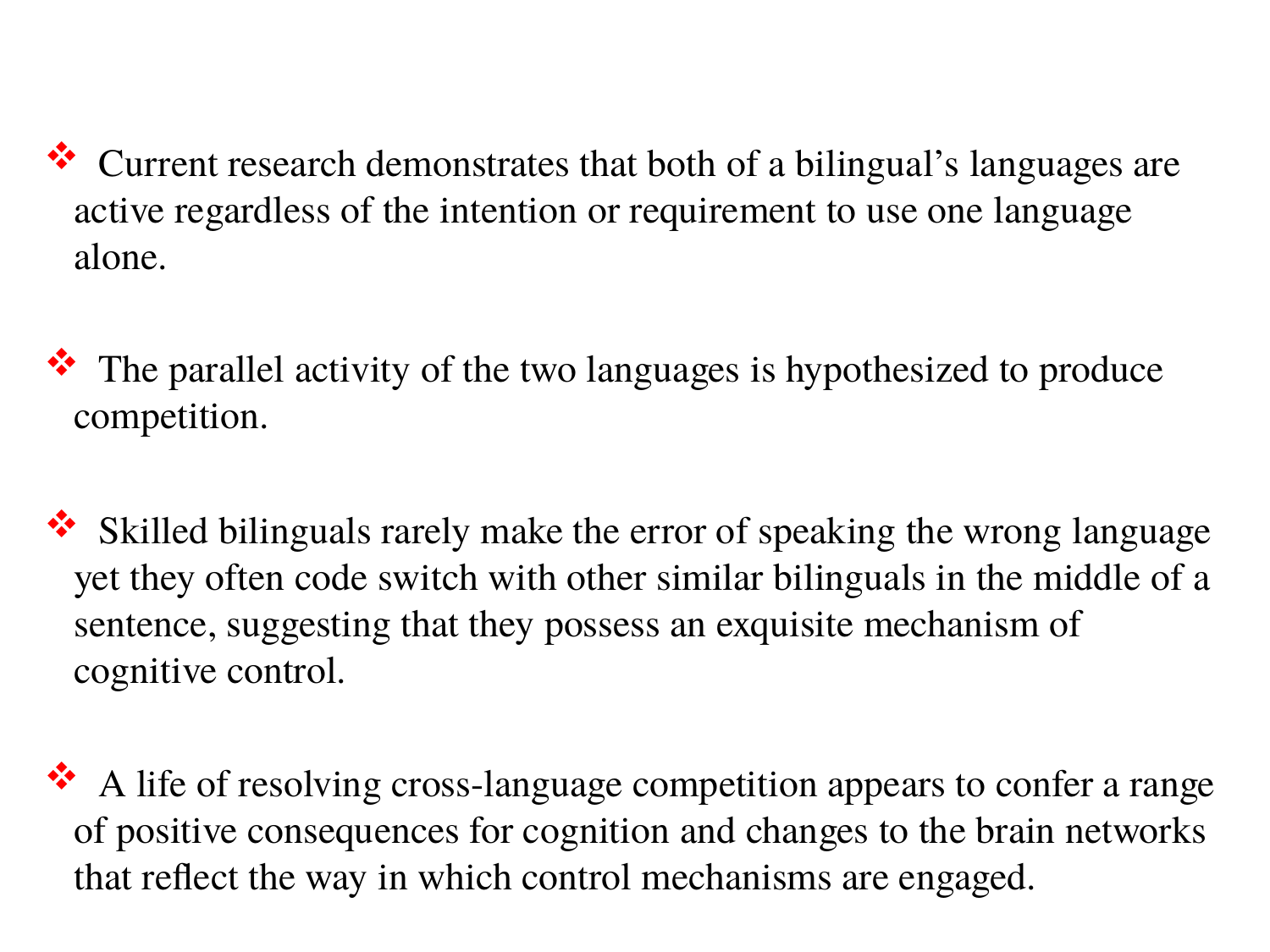

Current research demonstrates that both of a bilingual’s languages are active regardless of the intention or requirement to use one language alone.

  The parallel activity of the two languages is hypothesized to produce competition.

  Skilled bilinguals rarely make the error of speaking the wrong language yet they often code switch with other similar bilinguals in the middle of a sentence, suggesting that they possess an exquisite mechanism of cognitive control.

  A life of resolving cross-language competition appears to confer a range of positive consequences for cognition and changes to the brain networks that reflect the way in which control mechanisms are engaged.